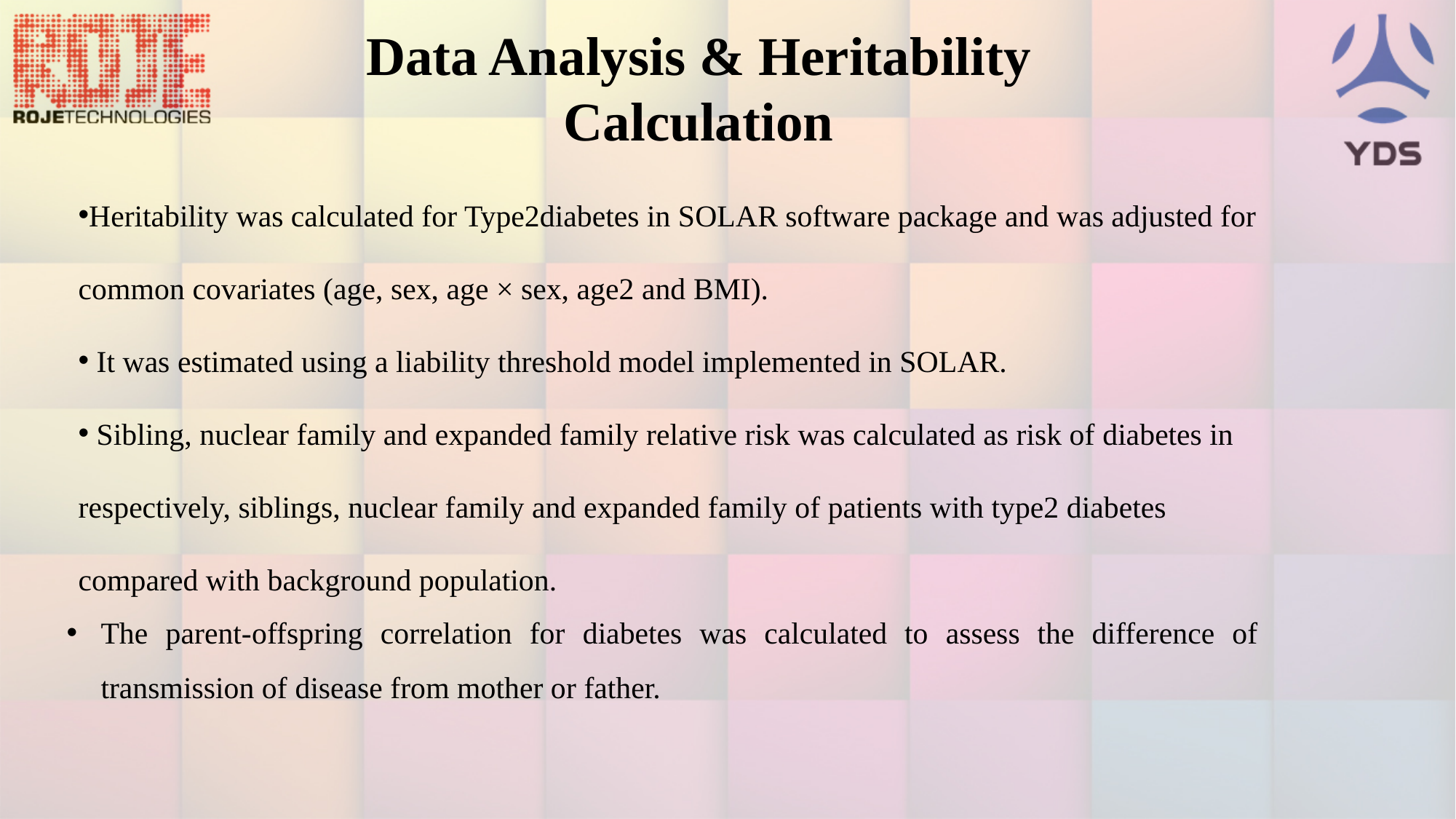

Data Analysis & Heritability Calculation
Heritability was calculated for Type2diabetes in SOLAR software package and was adjusted for common covariates (age, sex, age × sex, age2 and BMI).
 It was estimated using a liability threshold model implemented in SOLAR.
 Sibling, nuclear family and expanded family relative risk was calculated as risk of diabetes in respectively, siblings, nuclear family and expanded family of patients with type2 diabetes compared with background population.
The parent-offspring correlation for diabetes was calculated to assess the difference of transmission of disease from mother or father.